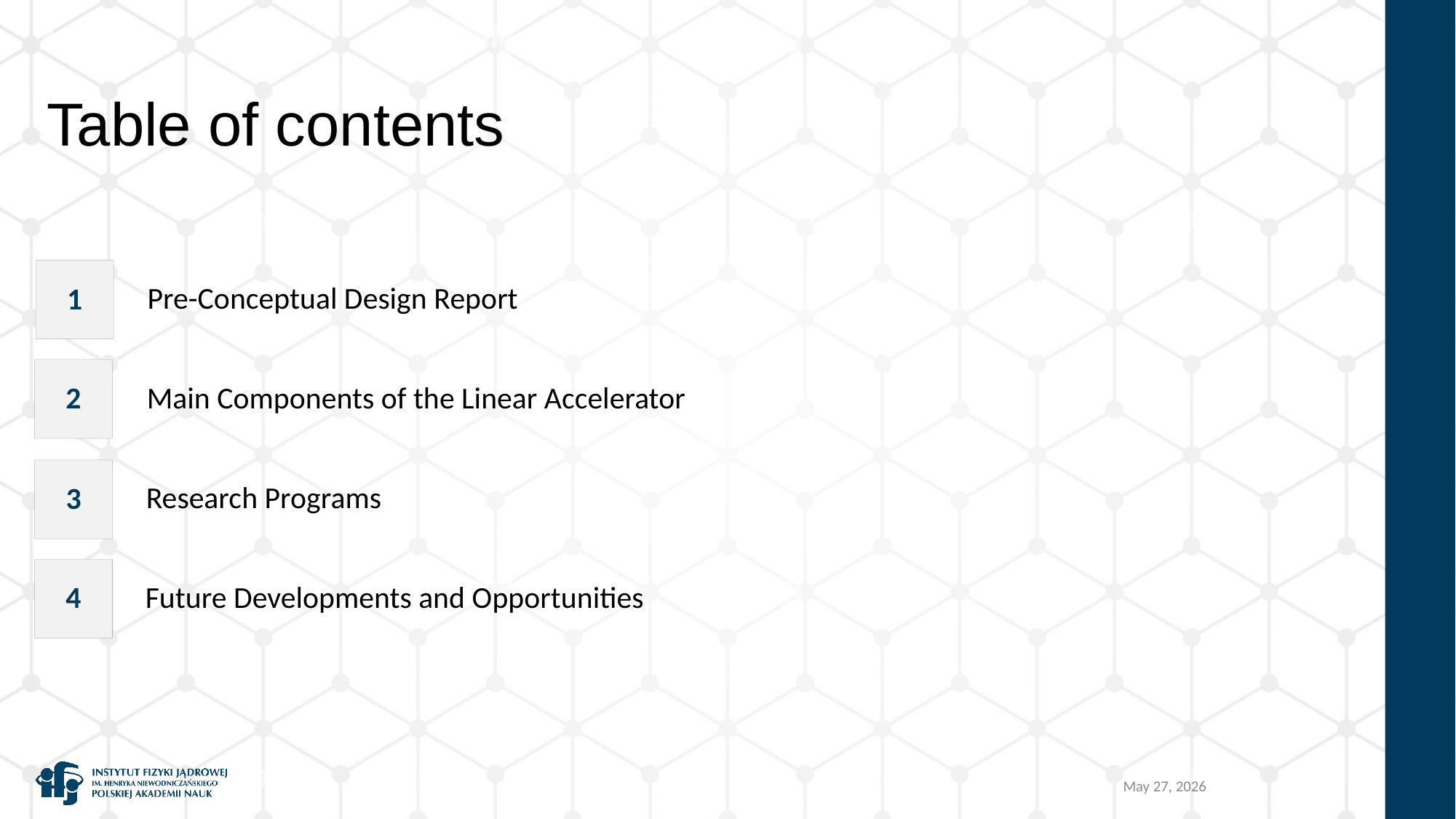

# Table of contents
1
Pre-Conceptual Design Report
2
Main Components of the Linear Accelerator
3
Research Programs
4
Future Developments and Opportunities
May 27, 2026